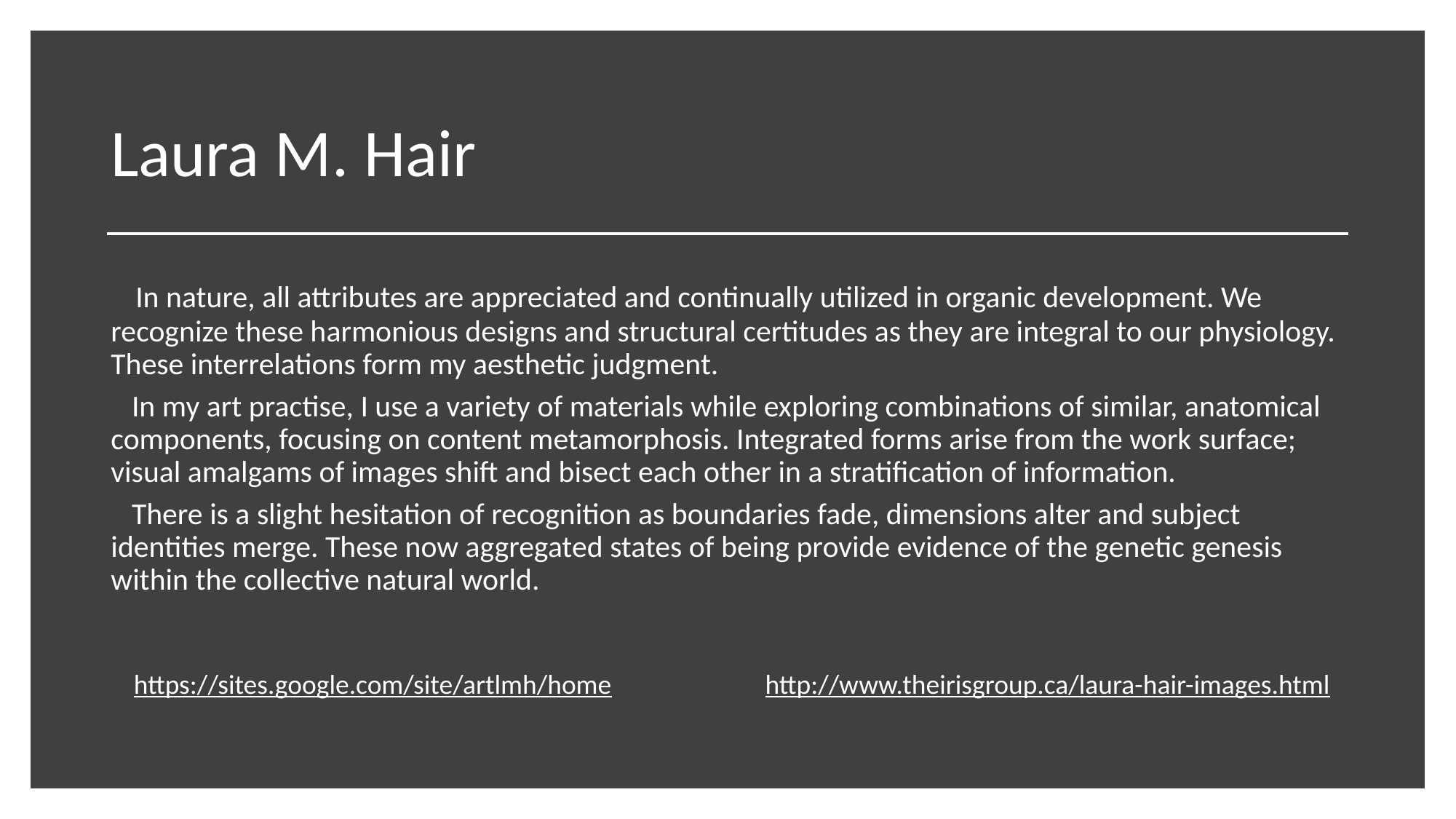

Laura M. Hair

   In nature, all attributes are appreciated and continually utilized in organic development. We recognize these harmonious designs and structural certitudes as they are integral to our physiology. These interrelations form my aesthetic judgment.
   In my art practise, I use a variety of materials while exploring combinations of similar, anatomical components, focusing on content metamorphosis. Integrated forms arise from the work surface; visual amalgams of images shift and bisect each other in a stratification of information.
   There is a slight hesitation of recognition as boundaries fade, dimensions alter and subject identities merge. These now aggregated states of being provide evidence of the genetic genesis within the collective natural world.
https://sites.google.com/site/artlmh/home
http://www.theirisgroup.ca/laura-hair-images.html